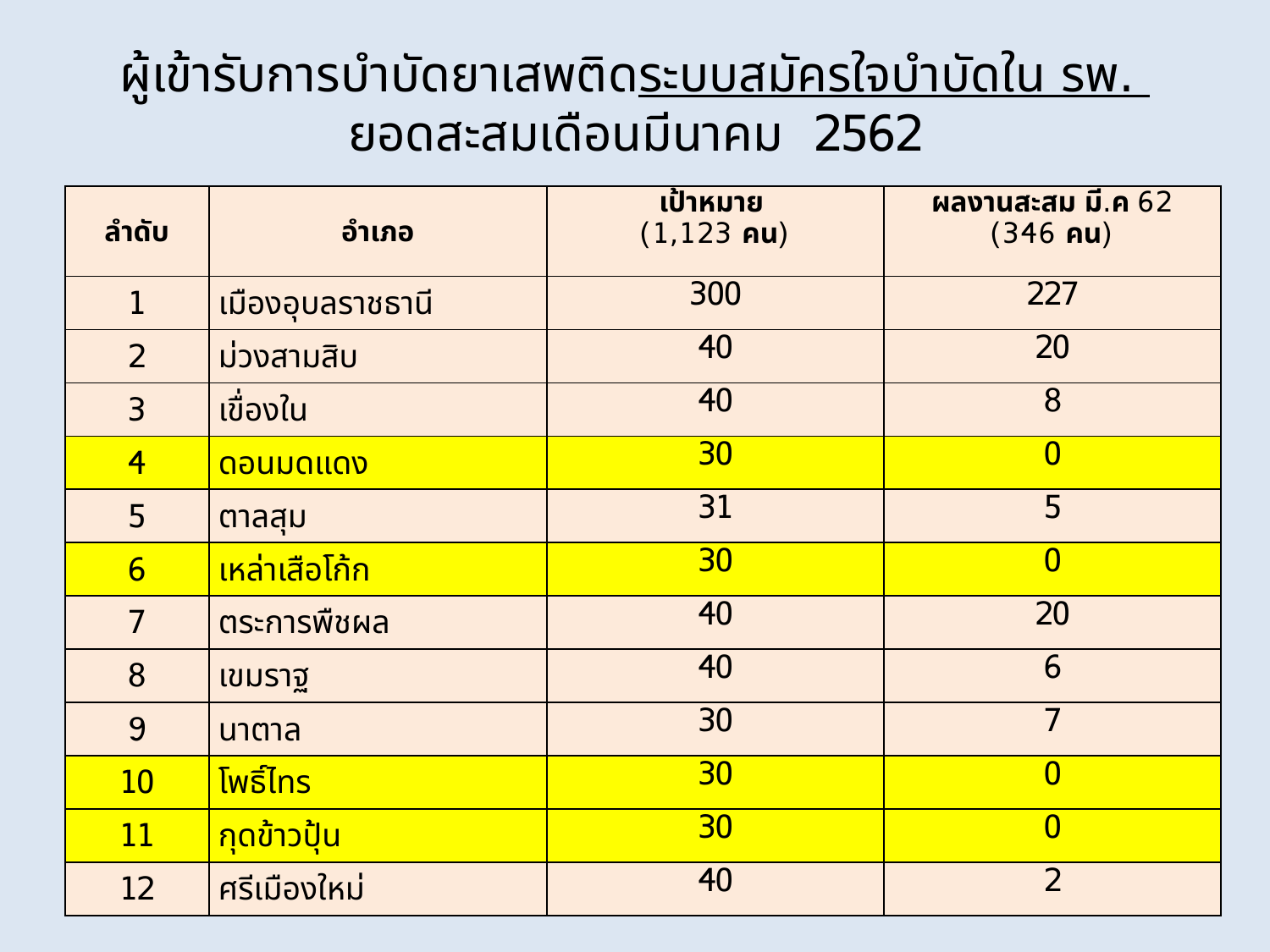

# ผู้เข้ารับการบำบัดยาเสพติดระบบสมัครใจบำบัดใน รพ. ยอดสะสมเดือนมีนาคม  2562
| ลำดับ | อำเภอ | เป้าหมาย (1,123 คน) | ผลงานสะสม มี.ค 62 (346 คน) |
| --- | --- | --- | --- |
| 1 | เมืองอุบลราชธานี | 300 | 227 |
| 2 | ม่วงสามสิบ | 40 | 20 |
| 3 | เขื่องใน | 40 | 8 |
| 4 | ดอนมดแดง | 30 | 0 |
| 5 | ตาลสุม | 31 | 5 |
| 6 | เหล่าเสือโก้ก | 30 | 0 |
| 7 | ตระการพืชผล | 40 | 20 |
| 8 | เขมราฐ | 40 | 6 |
| 9 | นาตาล | 30 | 7 |
| 10 | โพธิ์ไทร | 30 | 0 |
| 11 | กุดข้าวปุ้น | 30 | 0 |
| 12 | ศรีเมืองใหม่ | 40 | 2 |